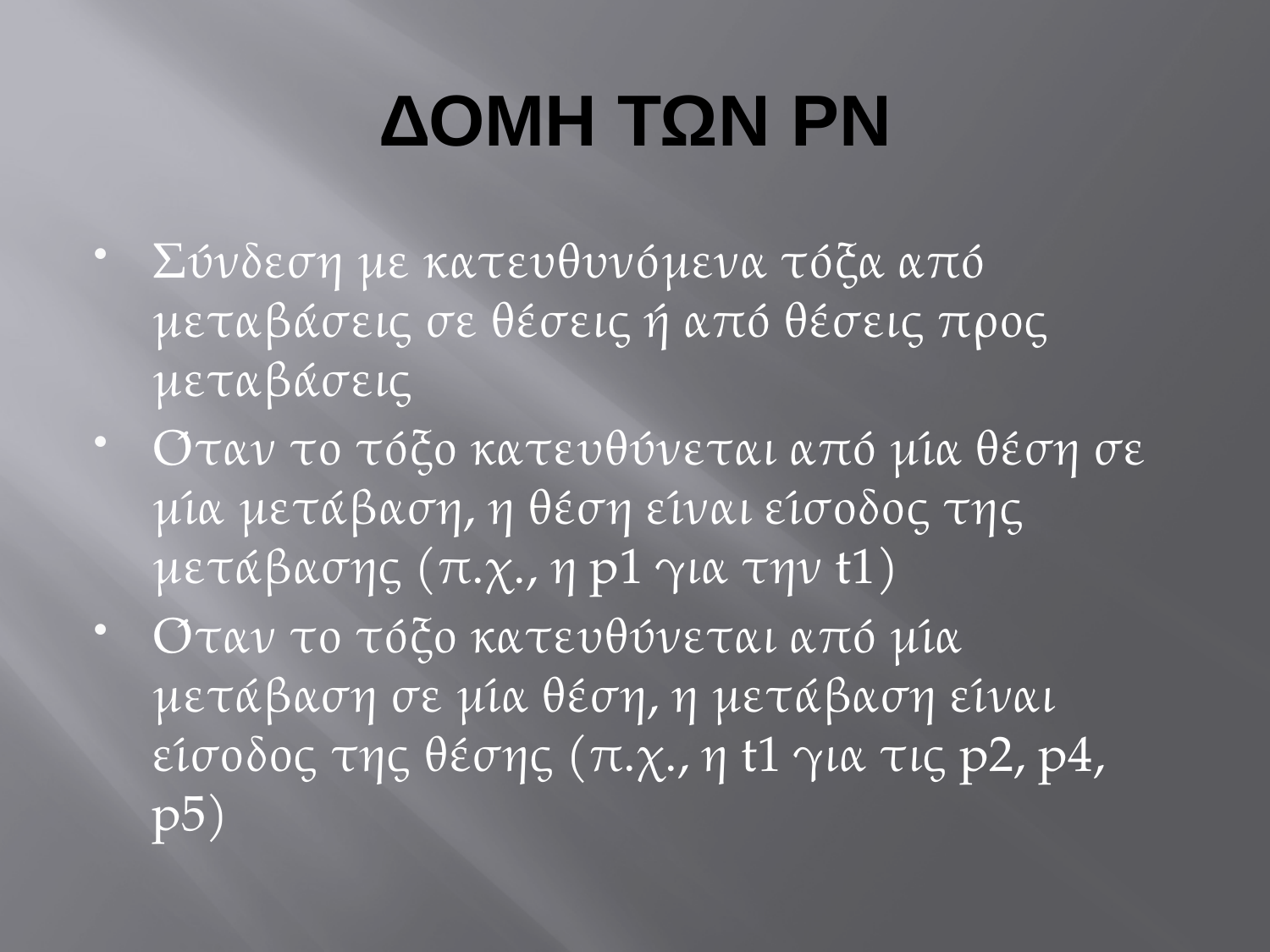

# ΔΟΜΗ ΤΩΝ PN
Σύνδεση με κατευθυνόμενα τόξα από μεταβάσεις σε θέσεις ή από θέσεις προς μεταβάσεις
Όταν το τόξο κατευθύνεται από μία θέση σε μία μετάβαση, η θέση είναι είσοδος της μετάβασης (π.χ., η p1 για την t1)
Όταν το τόξο κατευθύνεται από μία μετάβαση σε μία θέση, η μετάβαση είναι είσοδος της θέσης (π.χ., η t1 για τις p2, p4, p5)